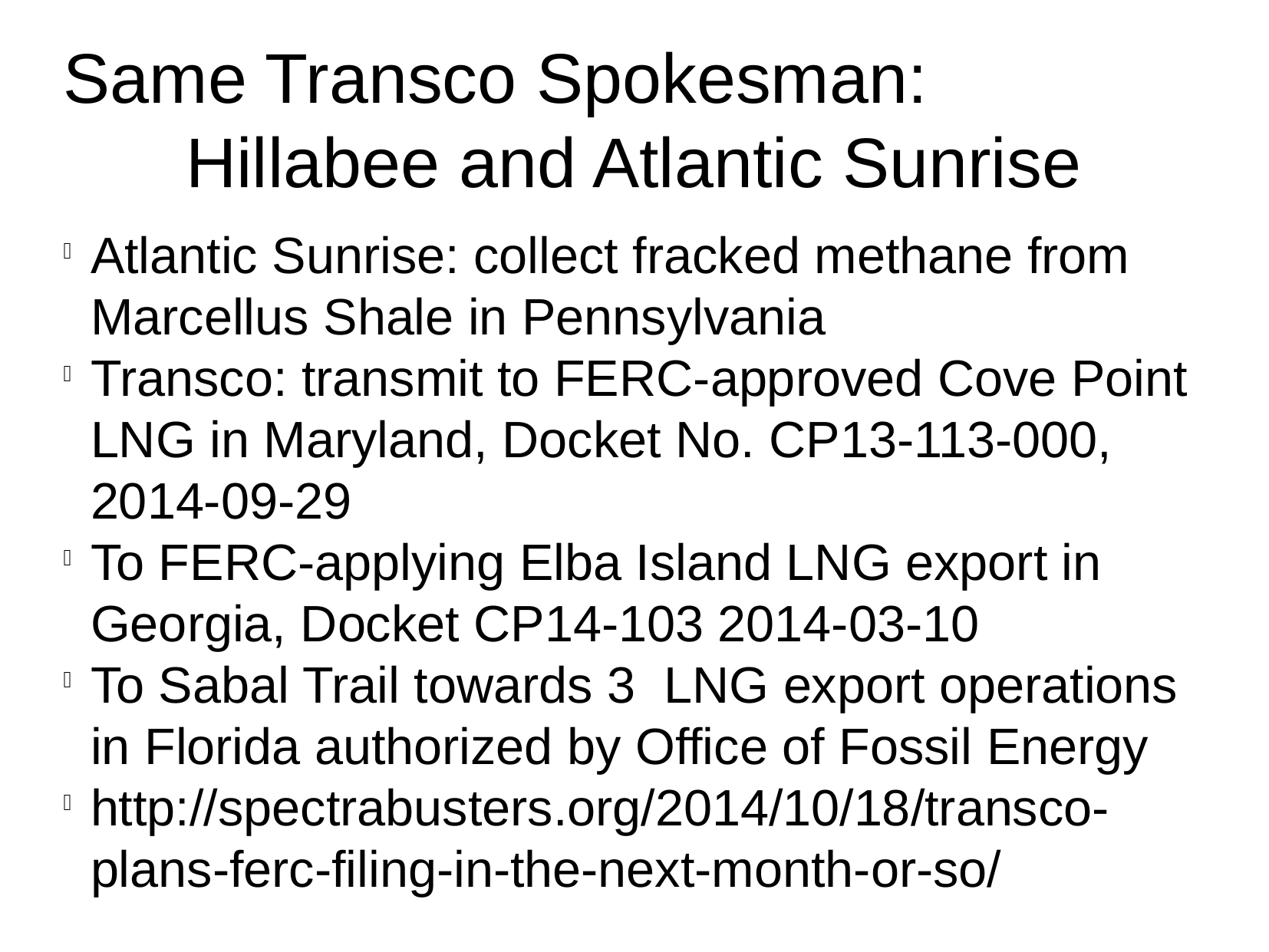

Same Transco Spokesman:
Hillabee and Atlantic Sunrise
Atlantic Sunrise: collect fracked methane from Marcellus Shale in Pennsylvania
Transco: transmit to FERC-approved Cove Point LNG in Maryland, Docket No. CP13-113-000, 2014-09-29
To FERC-applying Elba Island LNG export in Georgia, Docket CP14-103 2014-03-10
To Sabal Trail towards 3  LNG export operations in Florida authorized by Office of Fossil Energy
http://spectrabusters.org/2014/10/18/transco-plans-ferc-filing-in-the-next-month-or-so/